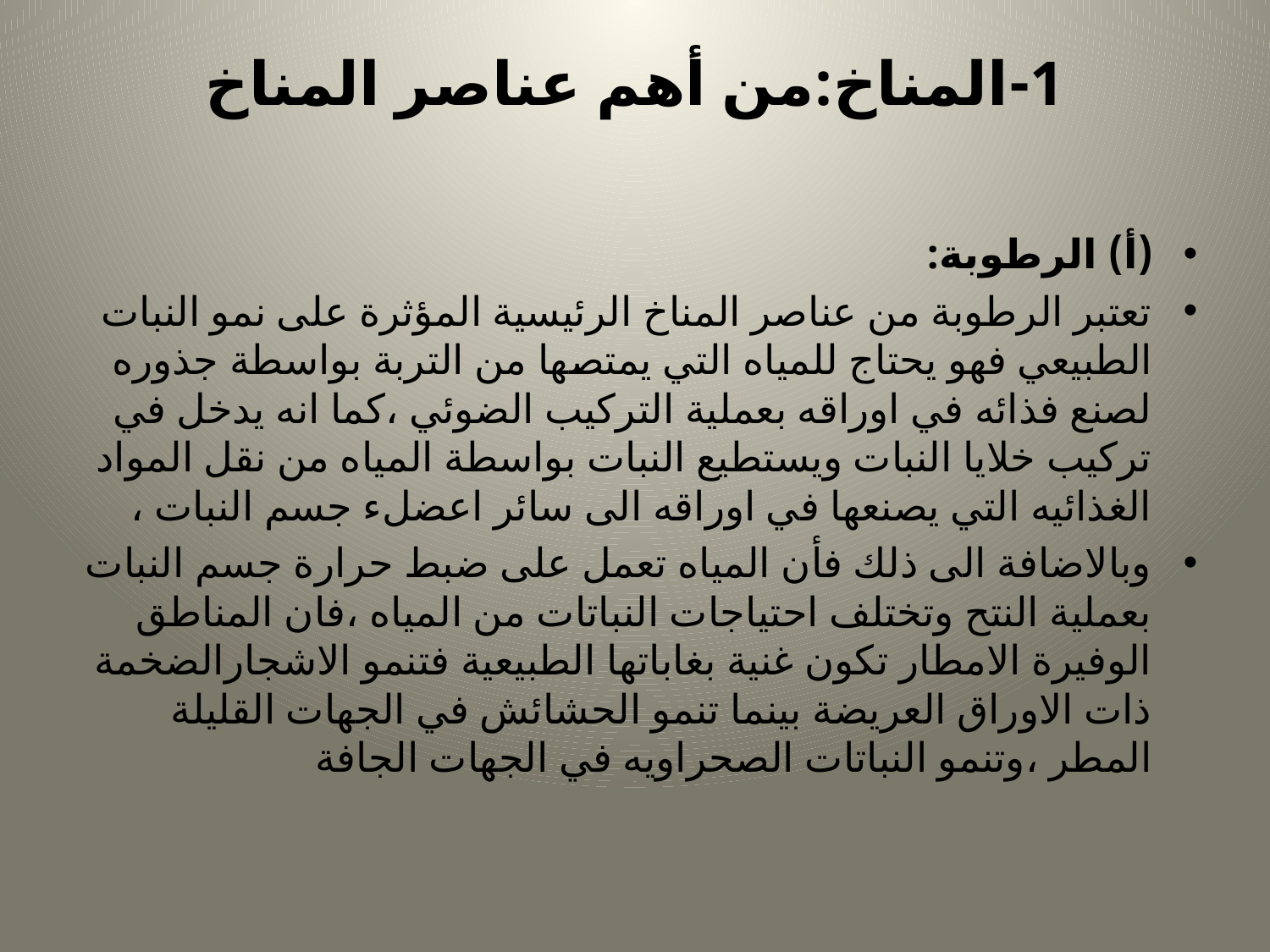

# 1-المناخ:من أهم عناصر المناخ
(أ) الرطوبة:
تعتبر الرطوبة من عناصر المناخ الرئيسية المؤثرة على نمو النبات الطبيعي فهو يحتاج للمياه التي يمتصها من التربة بواسطة جذوره لصنع فذائه في اوراقه بعملية التركيب الضوئي ،كما انه يدخل في تركيب خلايا النبات ويستطيع النبات بواسطة المياه من نقل المواد الغذائيه التي يصنعها في اوراقه الى سائر اعضلء جسم النبات ،
وبالاضافة الى ذلك فأن المياه تعمل على ضبط حرارة جسم النبات بعملية النتح وتختلف احتياجات النباتات من المياه ،فان المناطق الوفيرة الامطار تكون غنية بغاباتها الطبيعية فتنمو الاشجارالضخمة ذات الاوراق العريضة بينما تنمو الحشائش في الجهات القليلة المطر ،وتنمو النباتات الصحراويه في الجهات الجافة